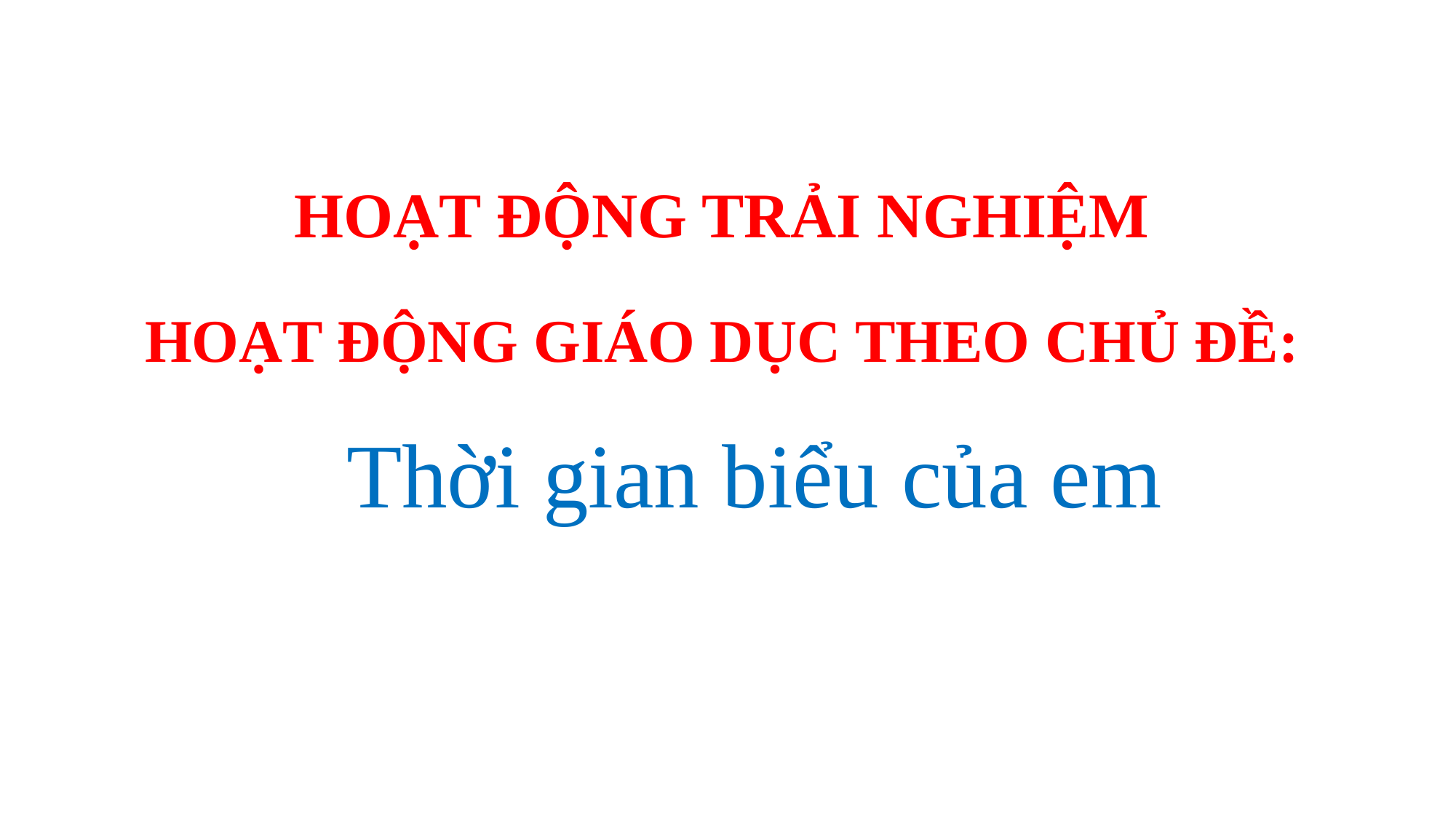

HOẠT ĐỘNG TRẢI NGHIỆM
HOẠT ĐỘNG GIÁO DỤC THEO CHỦ ĐỀ:

Thời gian biểu của em